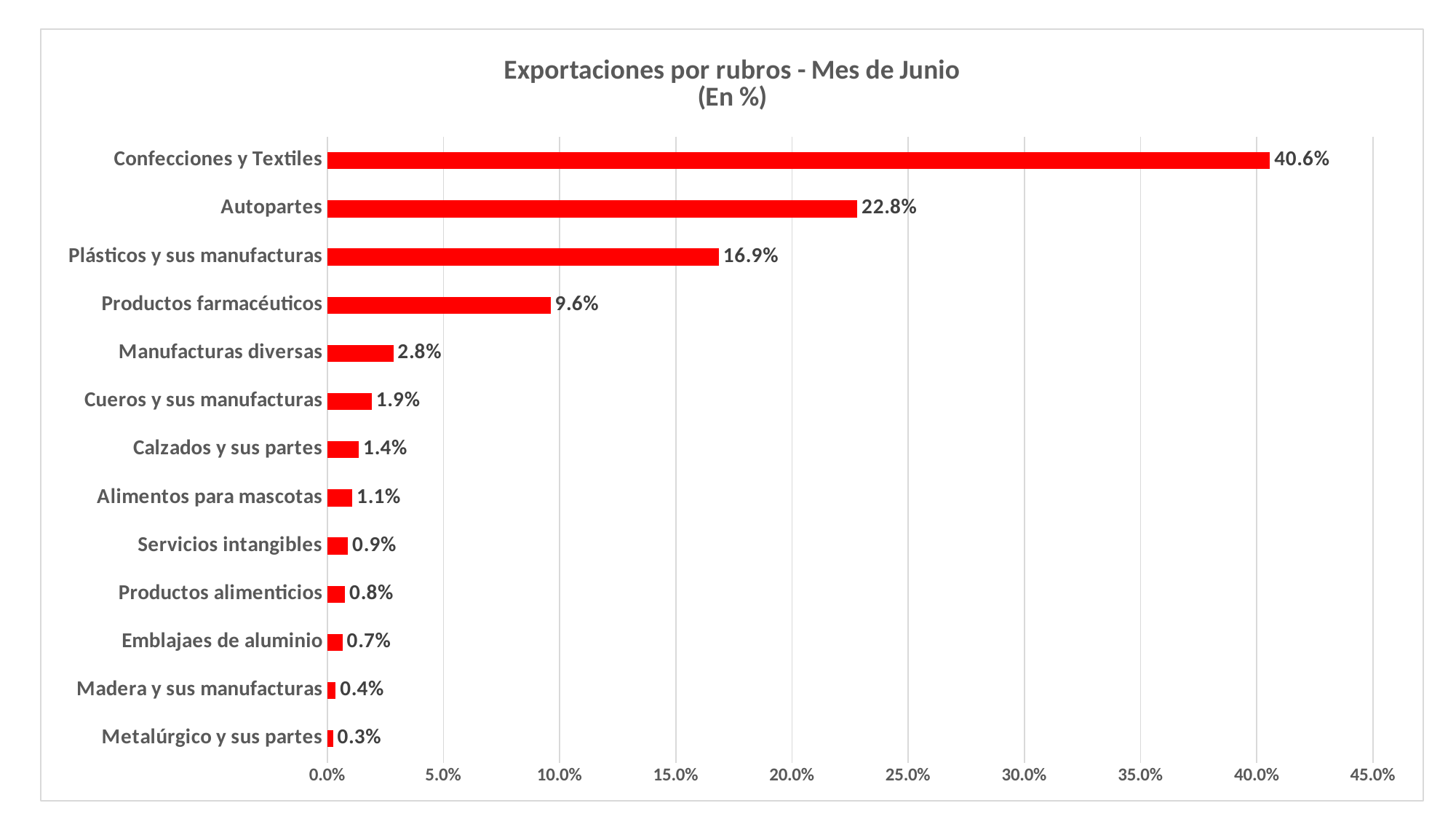

### Chart: Exportaciones por rubros - Mes de Junio
(En %)

| Category |  |
|---|---|
| Metalúrgico y sus partes | 0.0025057127285524634 |
| Madera y sus manufacturas | 0.0036698365764629855 |
| Emblajaes de aluminio | 0.006563696964322749 |
| Productos alimenticios | 0.007719272125475268 |
| Servicios intangibles | 0.00895985377483109 |
| Alimentos para mascotas | 0.010823833780157884 |
| Calzados y sus partes | 0.013620903001266086 |
| Cueros y sus manufacturas | 0.01917969414527638 |
| Manufacturas diversas | 0.028471904421908306 |
| Productos farmacéuticos | 0.09610622975374021 |
| Plásticos y sus manufacturas | 0.16852228666084212 |
| Autopartes | 0.22813813912527617 |
| Confecciones y Textiles | 0.40571863694188814 |